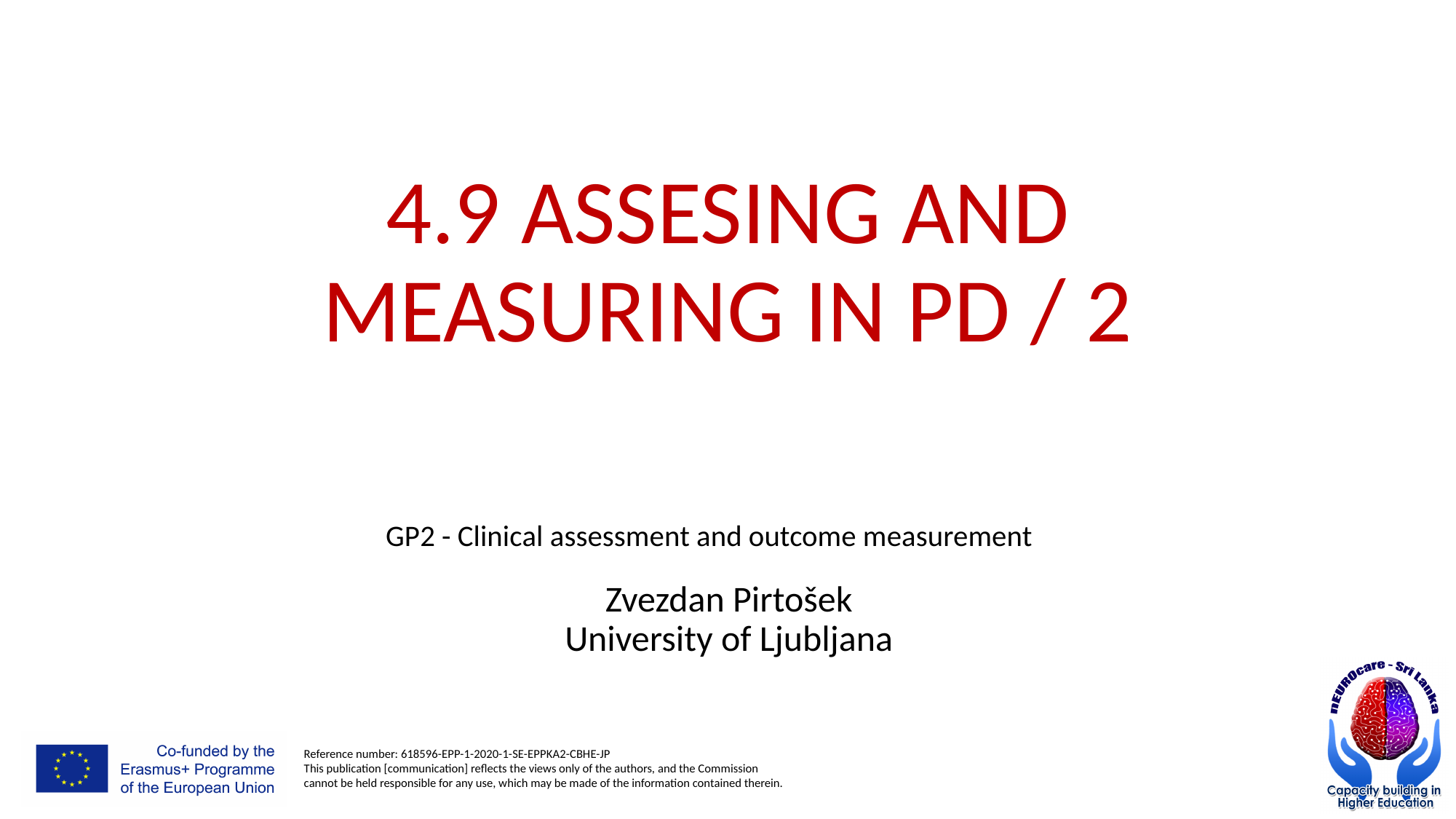

# 4.9 ASSESING AND MEASURING IN PD / 2
GP2 - Clinical assessment and outcome measurement
Zvezdan Pirtošek
University of Ljubljana